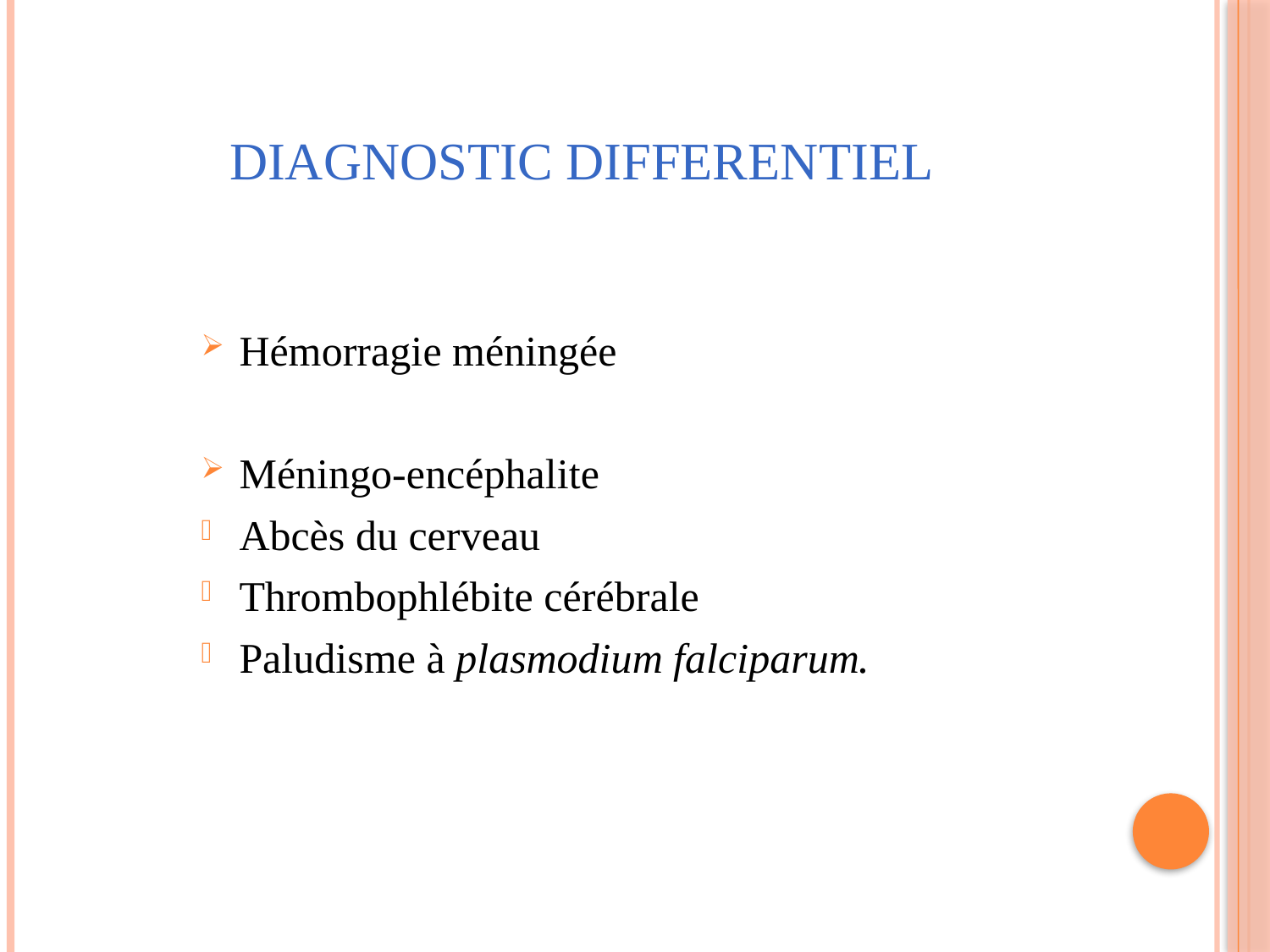

# DIAGNOSTIC DIFFERENTIEL
Hémorragie méningée

Méningo-encéphalite
Abcès du cerveau
Thrombophlébite cérébrale
Paludisme à plasmodium falciparum.